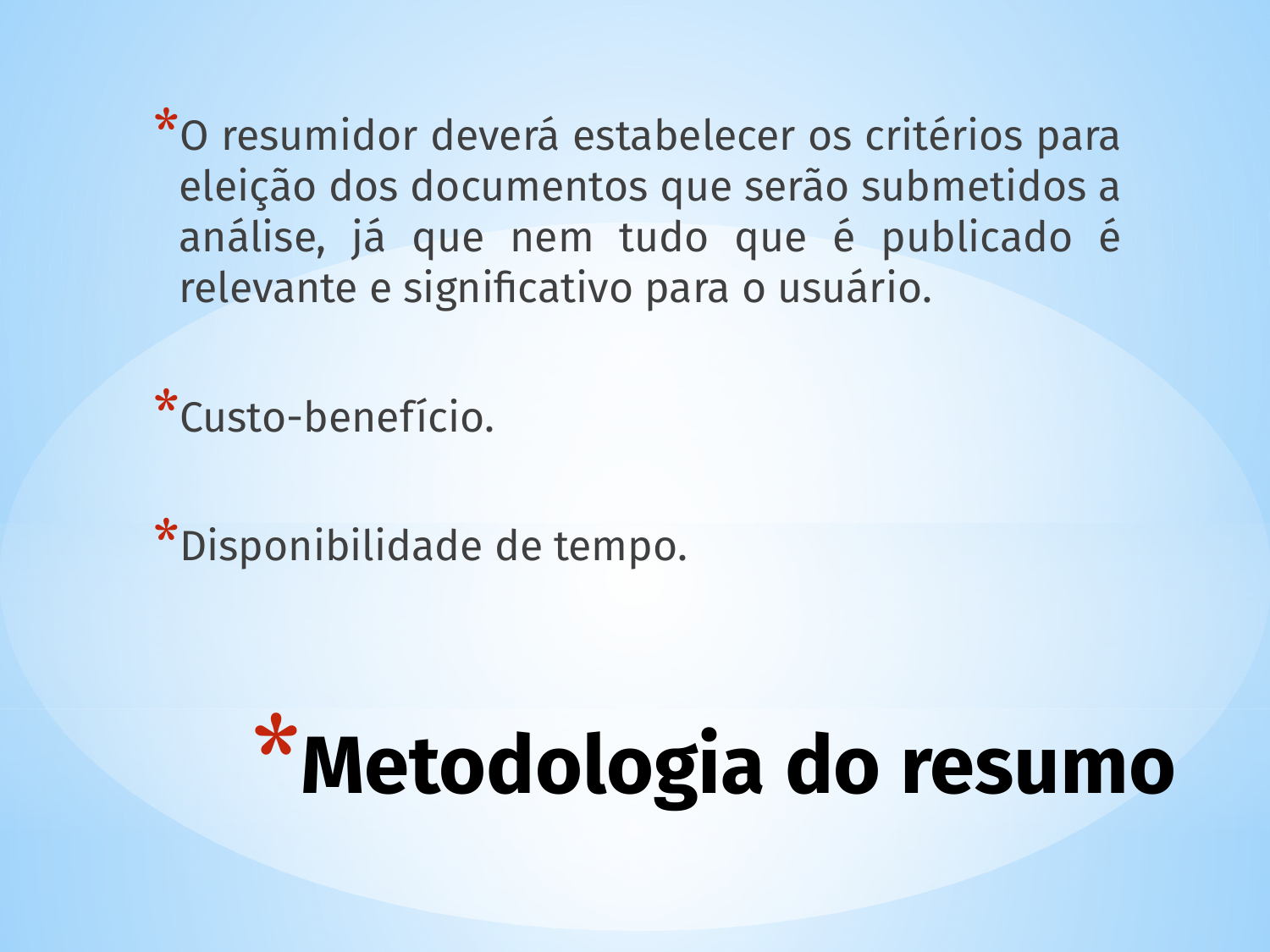

O resumidor deverá estabelecer os critérios para eleição dos documentos que serão submetidos a análise, já que nem tudo que é publicado é relevante e significativo para o usuário.

Custo-benefício.

Disponibilidade de tempo.
# Metodologia do resumo